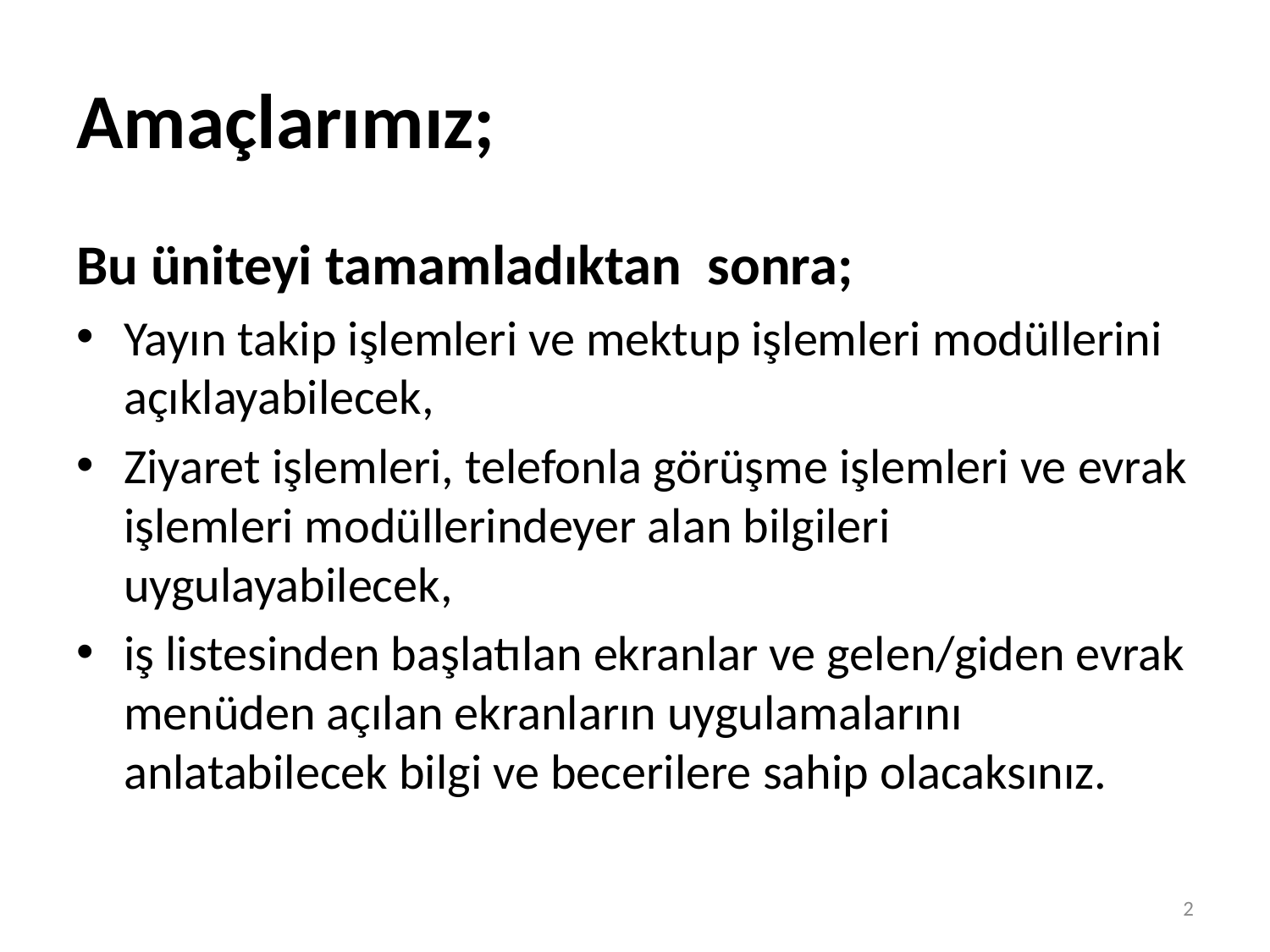

# Amaçlarımız;
Bu üniteyi tamamladıktan  sonra;
Yayın takip işlemleri ve mektup işlemleri modüllerini açıklayabilecek,
Ziyaret işlemleri, telefonla görüşme işlemleri ve evrak işlemleri modüllerindeyer alan bilgileri uygulayabilecek,
iş listesinden başlatılan ekranlar ve gelen/giden evrak menüden açılan ekranların uygulamalarını anlatabilecek bilgi ve becerilere sahip olacaksınız.
2